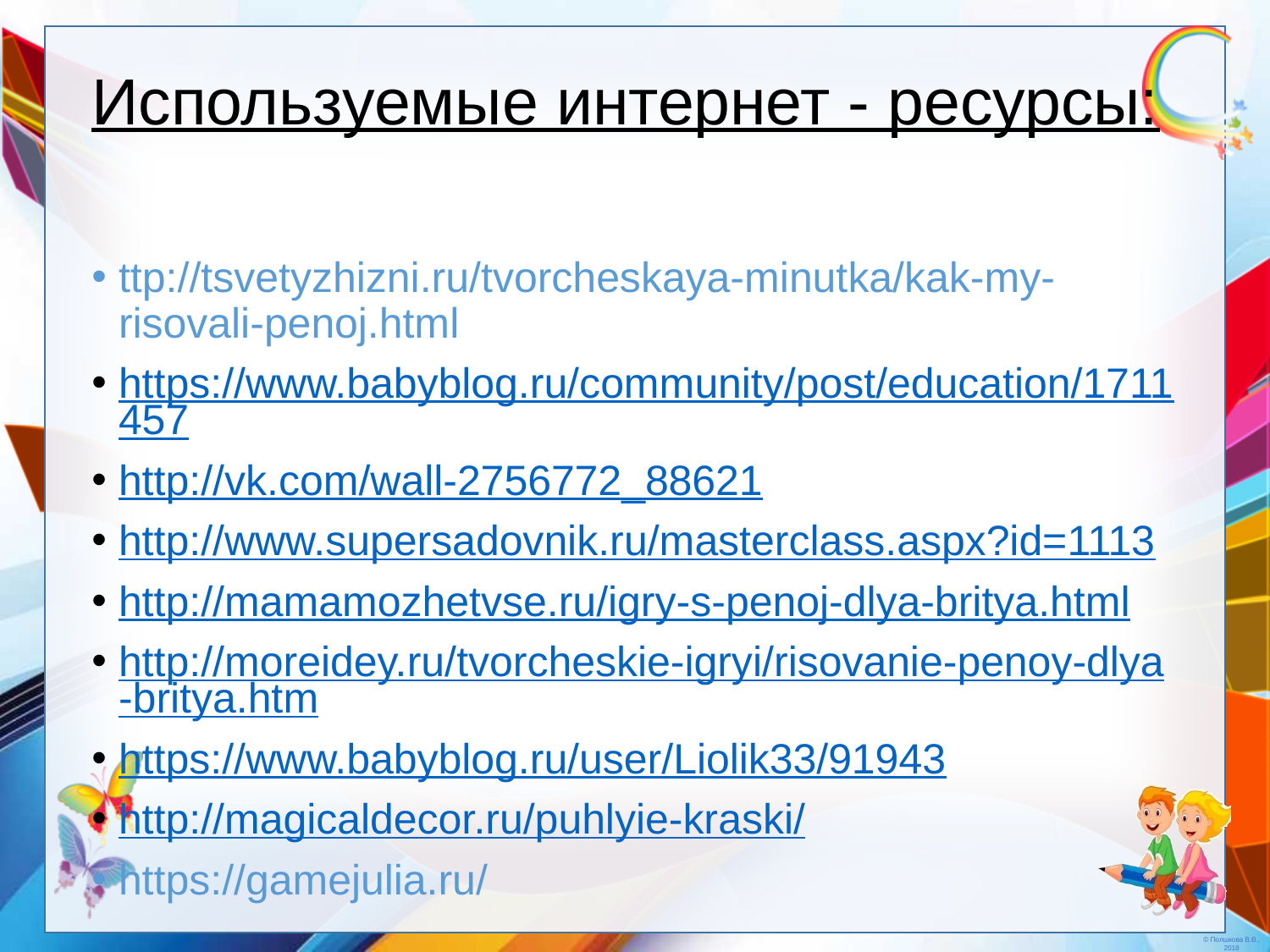

# Используемые интернет - ресурсы:
ttp://tsvetyzhizni.ru/tvorcheskaya-minutka/kak-my-risovali-penoj.html
https://www.babyblog.ru/community/post/education/1711457
http://vk.com/wall-2756772_88621
http://www.supersadovnik.ru/masterclass.aspx?id=1113
http://mamamozhetvse.ru/igry-s-penoj-dlya-britya.html
http://moreidey.ru/tvorcheskie-igryi/risovanie-penoy-dlya-britya.htm
https://www.babyblog.ru/user/Liolik33/91943
http://magicaldecor.ru/puhlyie-kraski/
https://gamejulia.ru/